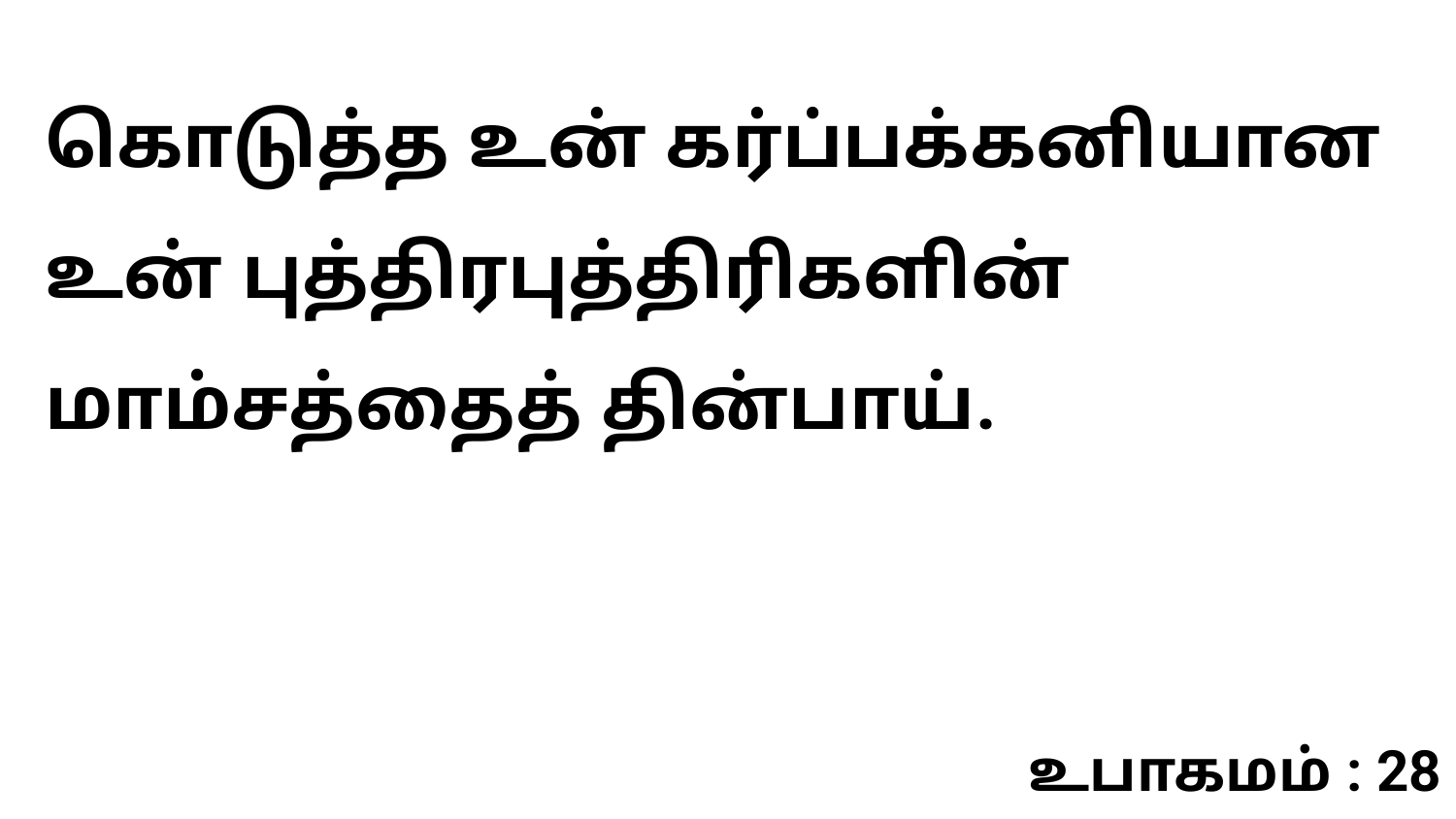

கொடுத்த உன் கர்ப்பக்கனியான உன் புத்திரபுத்திரிகளின் மாம்சத்தைத் தின்பாய்.
உபாகமம் : 28